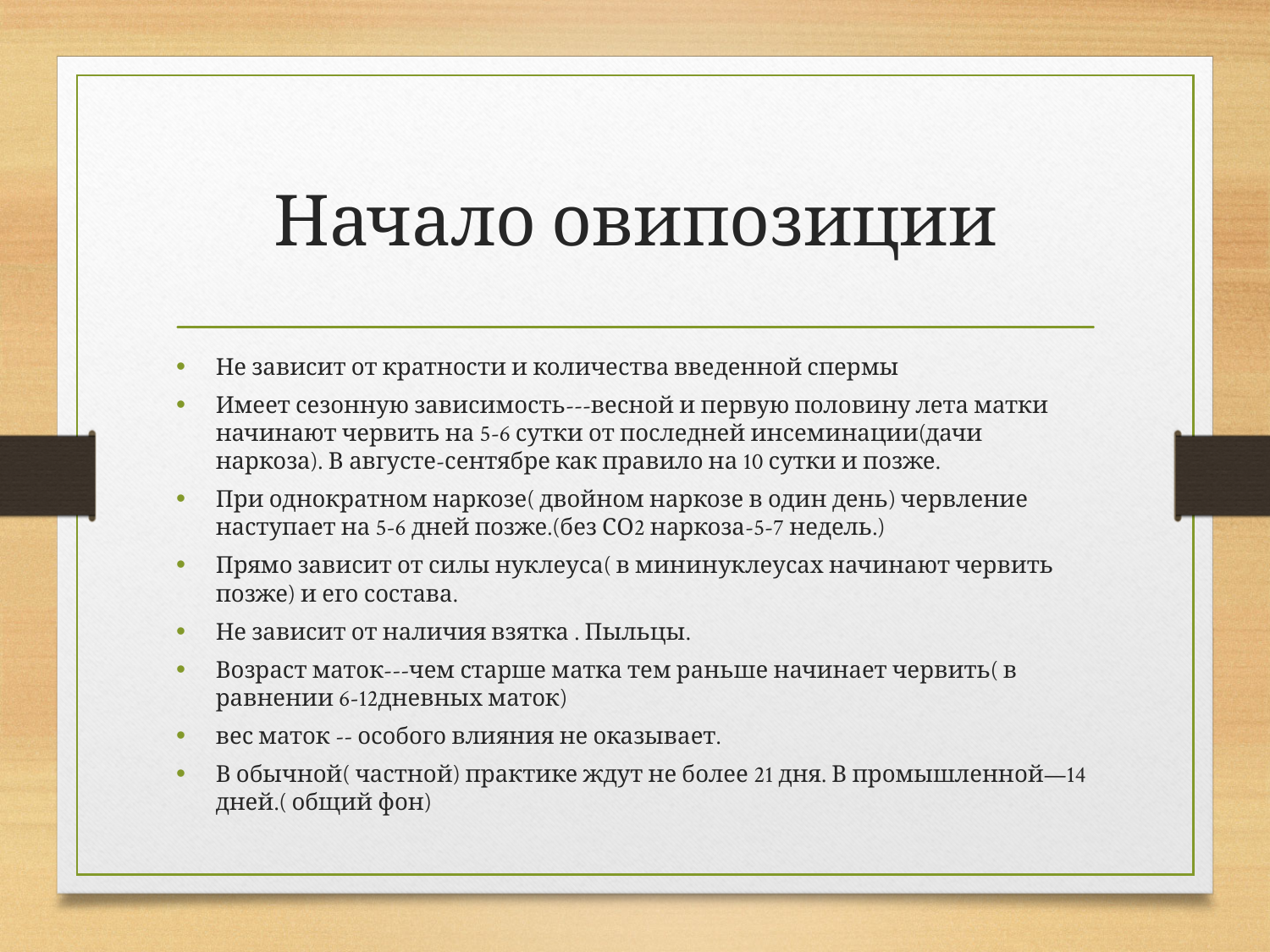

# Начало овипозиции
Не зависит от кратности и количества введенной спермы
Имеет сезонную зависимость---весной и первую половину лета матки начинают червить на 5-6 сутки от последней инсеминации(дачи наркоза). В августе-сентябре как правило на 10 сутки и позже.
При однократном наркозе( двойном наркозе в один день) червление наступает на 5-6 дней позже.(без СО2 наркоза-5-7 недель.)
Прямо зависит от силы нуклеуса( в мининуклеусах начинают червить позже) и его состава.
Не зависит от наличия взятка . Пыльцы.
Возраст маток---чем старше матка тем раньше начинает червить( в равнении 6-12дневных маток)
вес маток -- особого влияния не оказывает.
В обычной( частной) практике ждут не более 21 дня. В промышленной—14 дней.( общий фон)